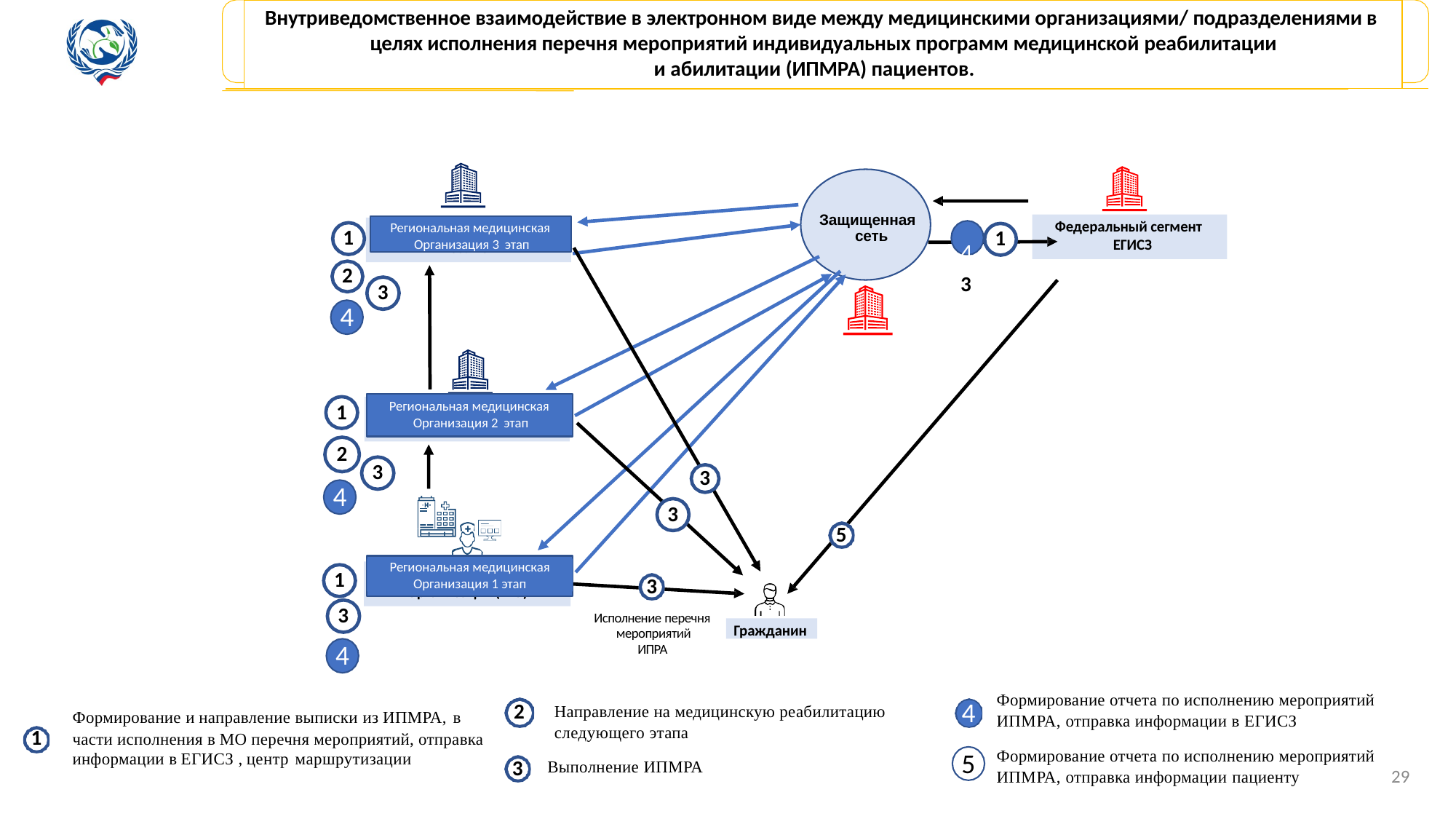

Внутриведомственное взаимодействие в электронном виде между медицинскими организациями/ подразделениями в  целях исполнения перечня мероприятий индивидуальных программ медицинской реабилитации
и абилитации (ИПМРА) пациентов.

Защищенная  сеть
1
2
4
Федеральный сегмент  ЕГИСЗ
Региональная медицинская  Организация 3 этап

43
Федеральный сегмент
ЕГИСЗ. ИЭМК

1

3

Региональная медицинская  Организация 2 этап
1
2
4
Региональный сегмент
ЕГИСЗ. ЭМК

3
3

3
5
1
3
4
Региональная медицинская
Организация 1 этап

Региональная медицинская
Организация (МО)
3
Исполнение перечня  мероприятий
ИПРА

Гражданин
4
5
Формирование отчета по исполнению мероприятий  ИПМРА, отправка информации в ЕГИСЗ
2

Направление на медицинскую реабилитацию  следующего этапа
Выполнение ИПМРА

Формирование и направление выписки из ИПМРА, в
1	части исполнения в МО перечня мероприятий, отправка  информации в ЕГИСЗ , центр маршрутизации

Формирование отчета по исполнению мероприятий  ИПМРА, отправка информации пациенту

3

29